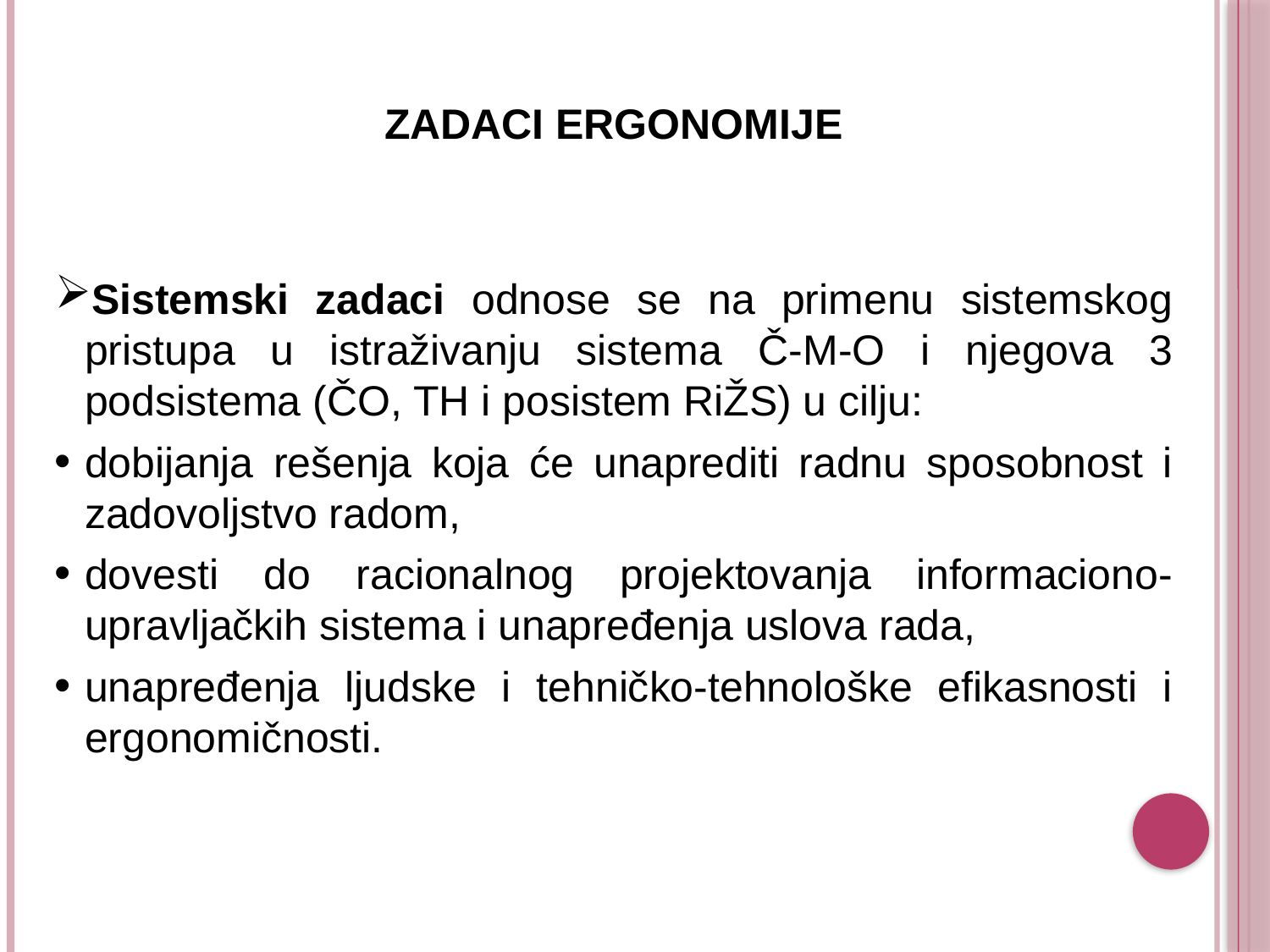

ZADACI ERGONOMIJE

Sistemski zadaci odnose se na primenu sistemskog pristupa u istraživanju sistema Č-M-O i njegova 3 podsistema (ČO, TH i posistem RiŽS) u cilju:
dobijanja rešenja koja će unaprediti radnu sposobnost i zadovoljstvo radom,
dovesti do racionalnog projektovanja informaciono-upravljačkih sistema i unapređenja uslova rada,
unapređenja ljudske i tehničko-tehnološke efikasnosti i ergonomičnosti.